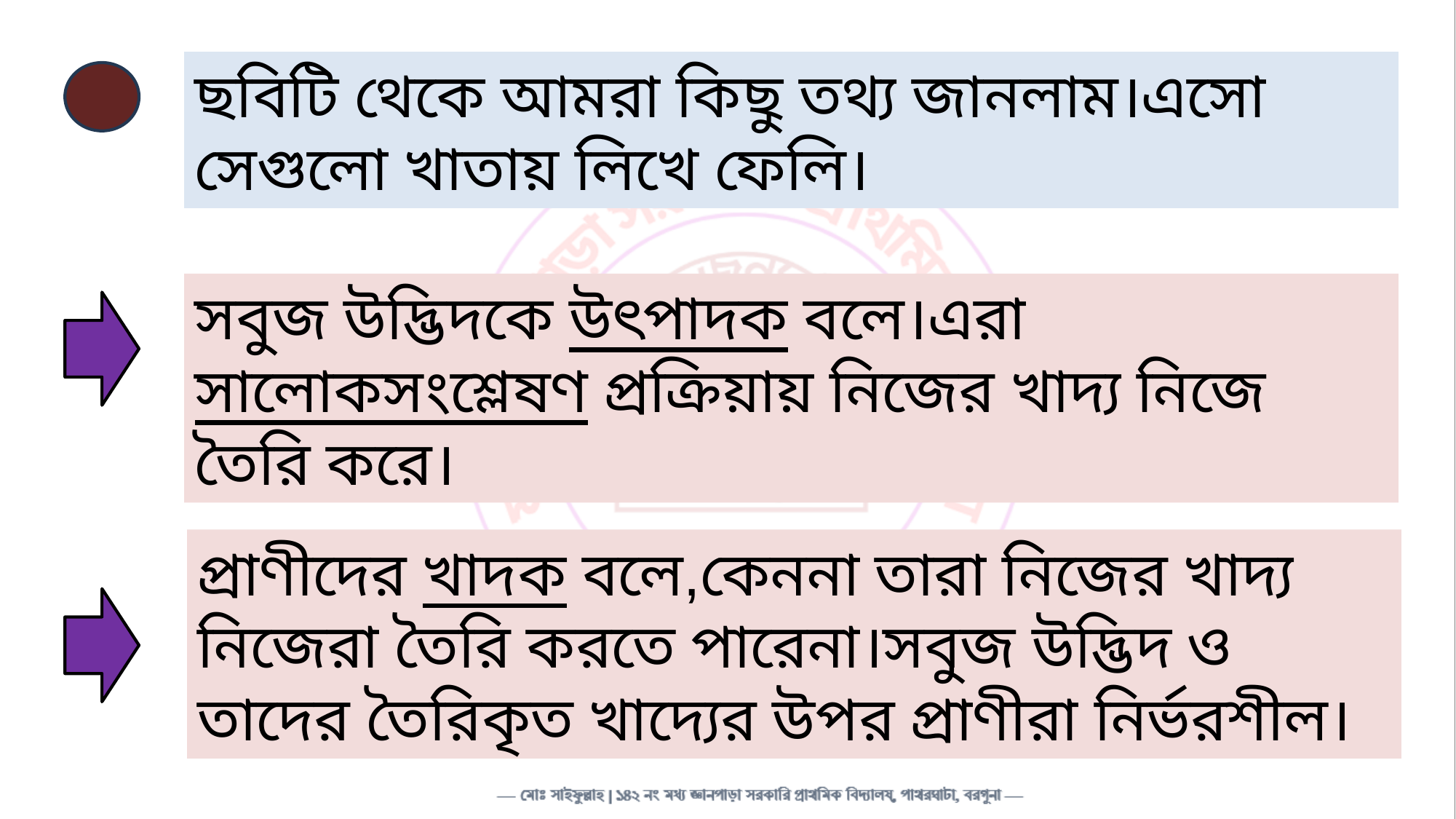

ছবিটি থেকে আমরা কিছু তথ্য জানলাম।এসো সেগুলো খাতায় লিখে ফেলি।

সবুজ উদ্ভিদকে উৎপাদক বলে।এরা সালোকসংশ্লেষণ প্রক্রিয়ায় নিজের খাদ্য নিজে  তৈরি করে।

প্রাণীদের খাদক বলে,কেননা তারা নিজের খাদ্য নিজেরা তৈরি করতে পারেনা।সবুজ উদ্ভিদ ও তাদের তৈরিকৃত খাদ্যের উপর প্রাণীরা নির্ভরশীল।